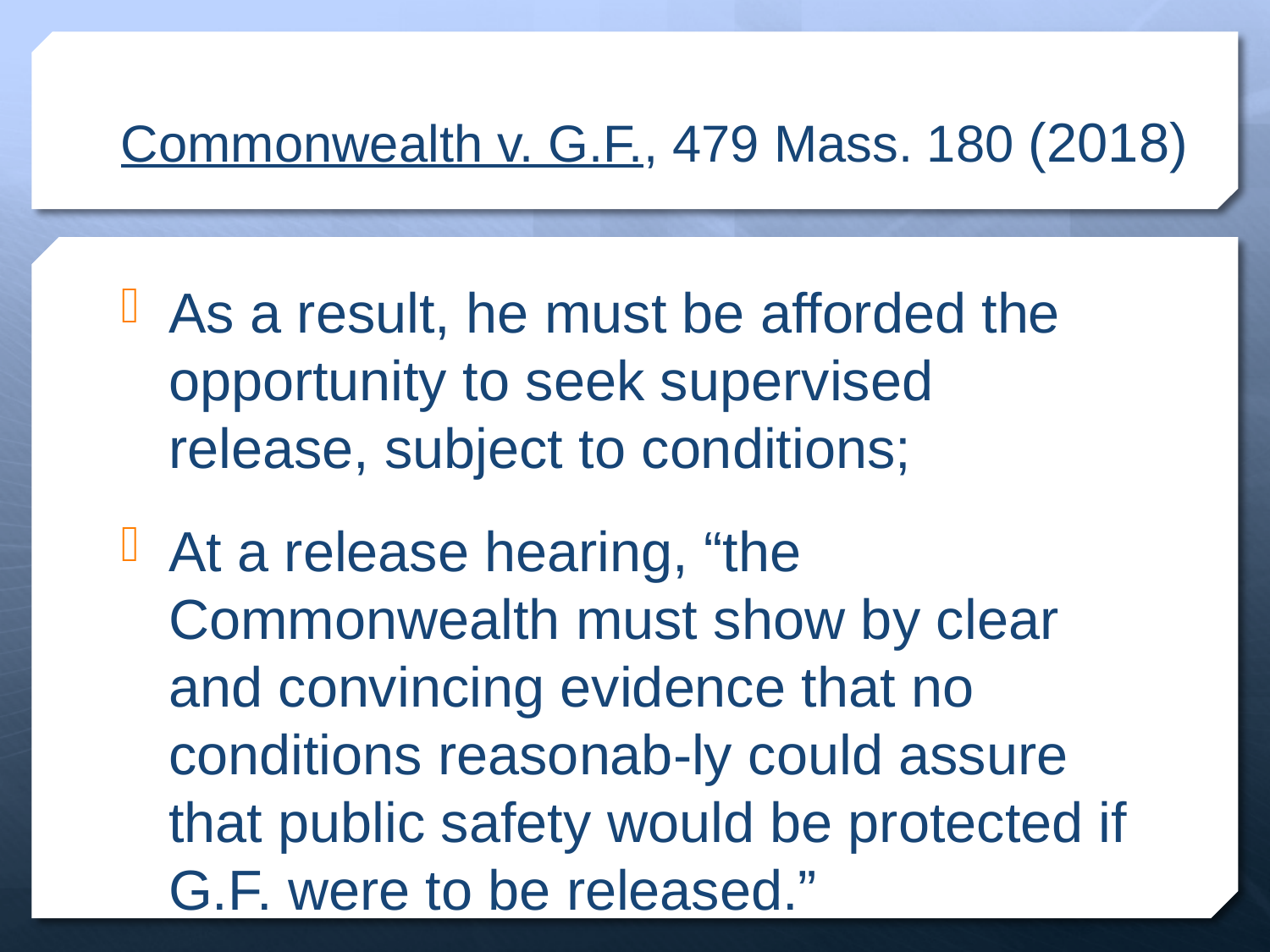

# Commonwealth v. G.F., 479 Mass. 180 (2018)
As a result, he must be afforded the opportunity to seek supervised release, subject to conditions;
At a release hearing, “the Commonwealth must show by clear and convincing evidence that no conditions reasonab-ly could assure that public safety would be protected if G.F. were to be released.”